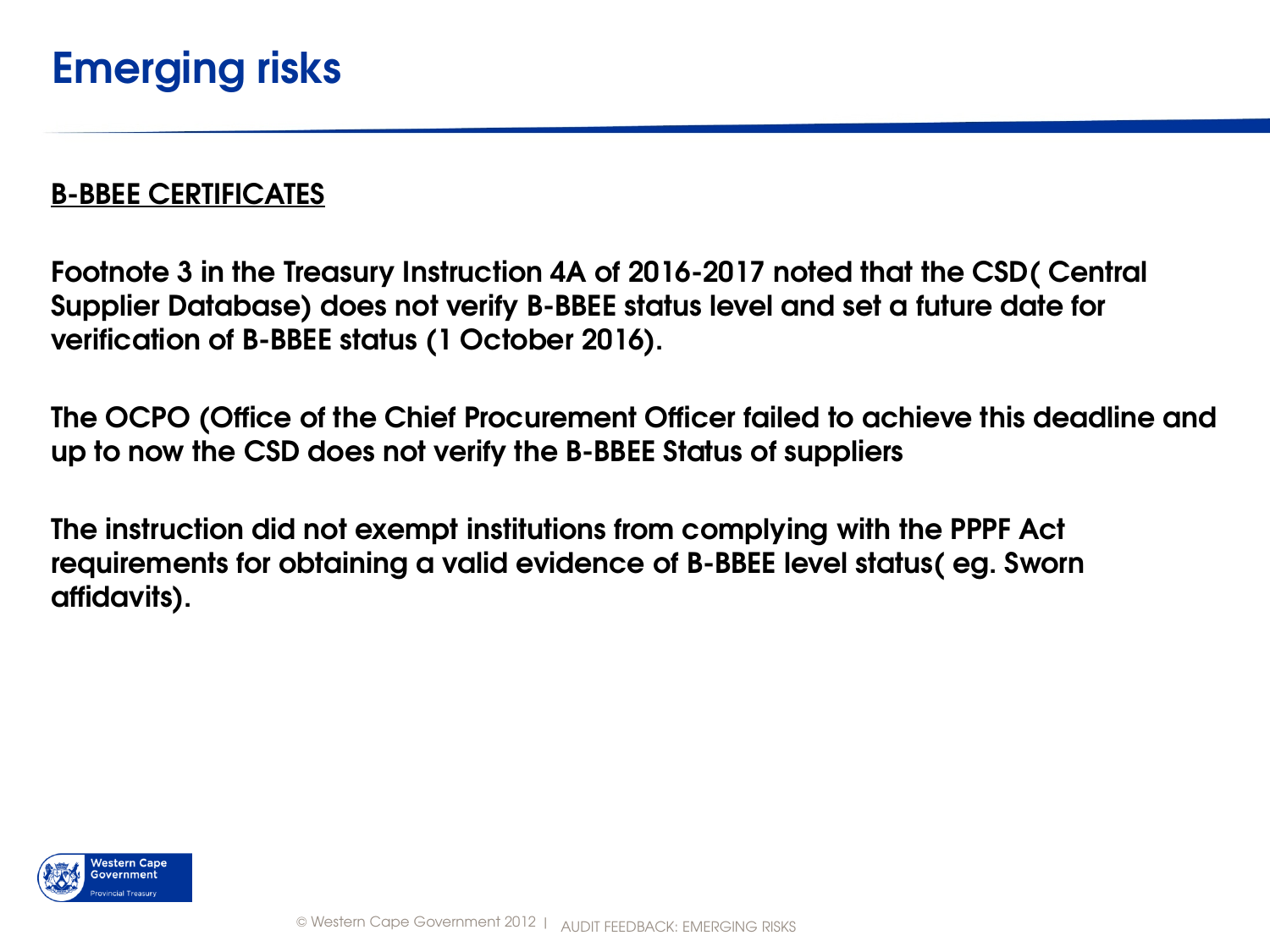

# Emerging risks
B-BBEE CERTIFICATES

Footnote 3 in the Treasury Instruction 4A of 2016-2017 noted that the CSD( Central Supplier Database) does not verify B-BBEE status level and set a future date for verification of B-BBEE status (1 October 2016).

The OCPO (Office of the Chief Procurement Officer failed to achieve this deadline and up to now the CSD does not verify the B-BBEE Status of suppliers

The instruction did not exempt institutions from complying with the PPPF Act requirements for obtaining a valid evidence of B-BBEE level status( eg. Sworn affidavits).

AUDIT FEEDBACK: EMERGING RISKS